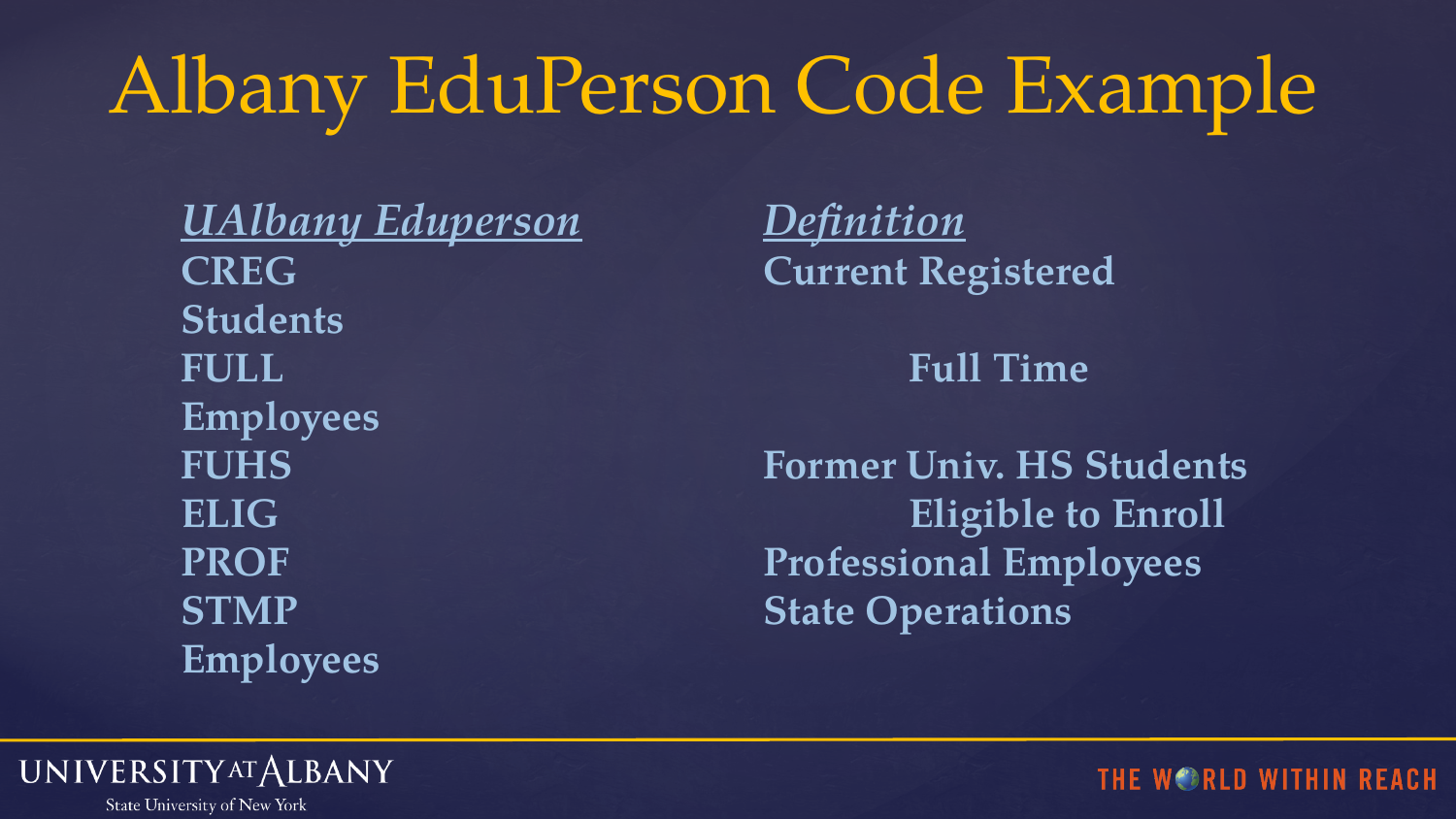

Albany EduPerson Code Example
UAlbany Eduperson    	Definition
CREG				Current Registered Students
FULL					Full Time Employees
FUHS				Former Univ. HS Students
ELIG					Eligible to Enroll
PROF				Professional Employees
STMP				State Operations Employees